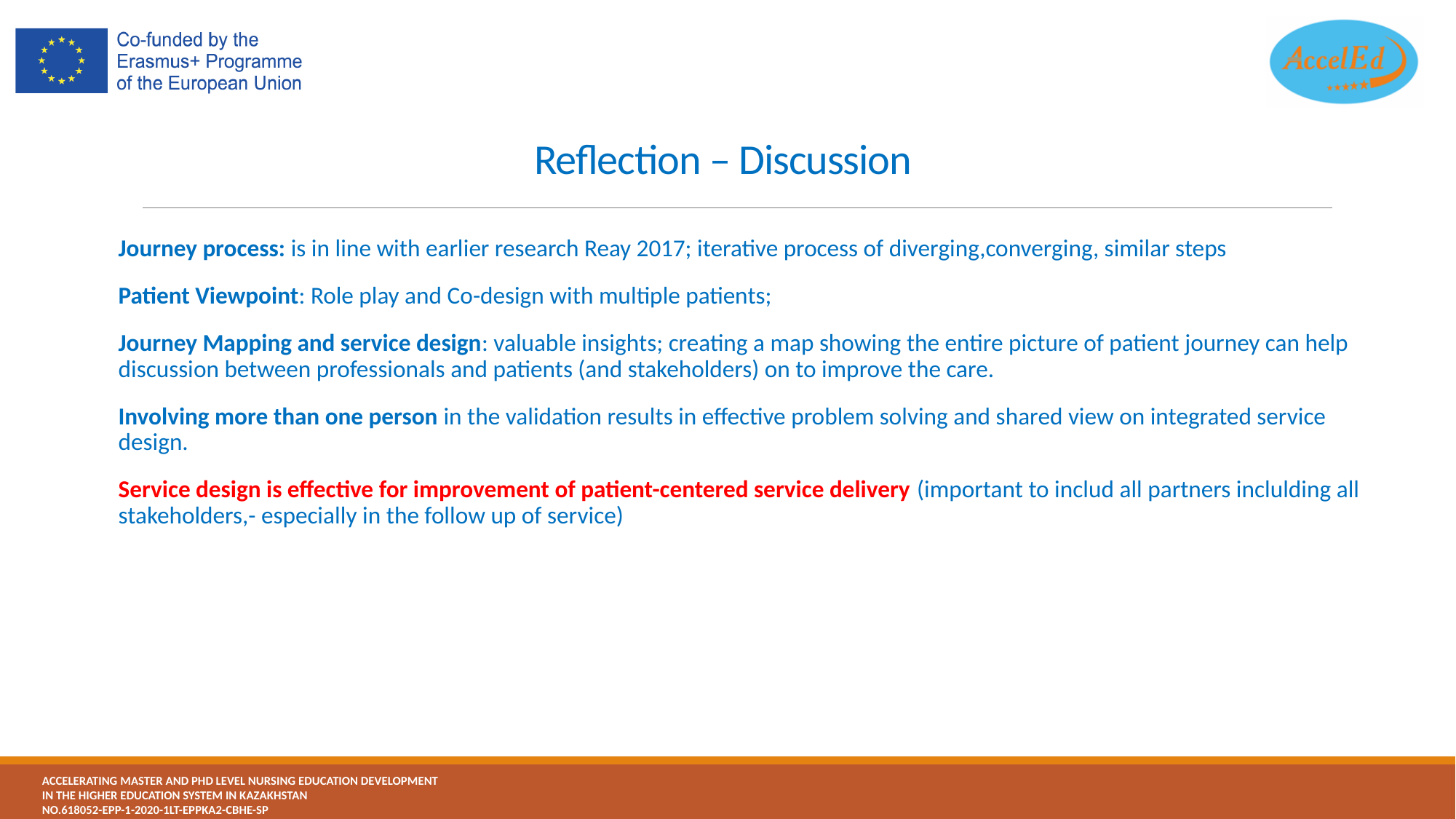

# Reflection – Discussion
Journey process: is in line with earlier research Reay 2017; iterative process of diverging,converging, similar steps
Patient Viewpoint: Role play and Co-design with multiple patients;
Journey Mapping and service design: valuable insights; creating a map showing the entire picture of patient journey can help discussion between professionals and patients (and stakeholders) on to improve the care.
Involving more than one person in the validation results in effective problem solving and shared view on integrated service design.
Service design is effective for improvement of patient-centered service delivery (important to includ all partners inclulding all stakeholders,- especially in the follow up of service)